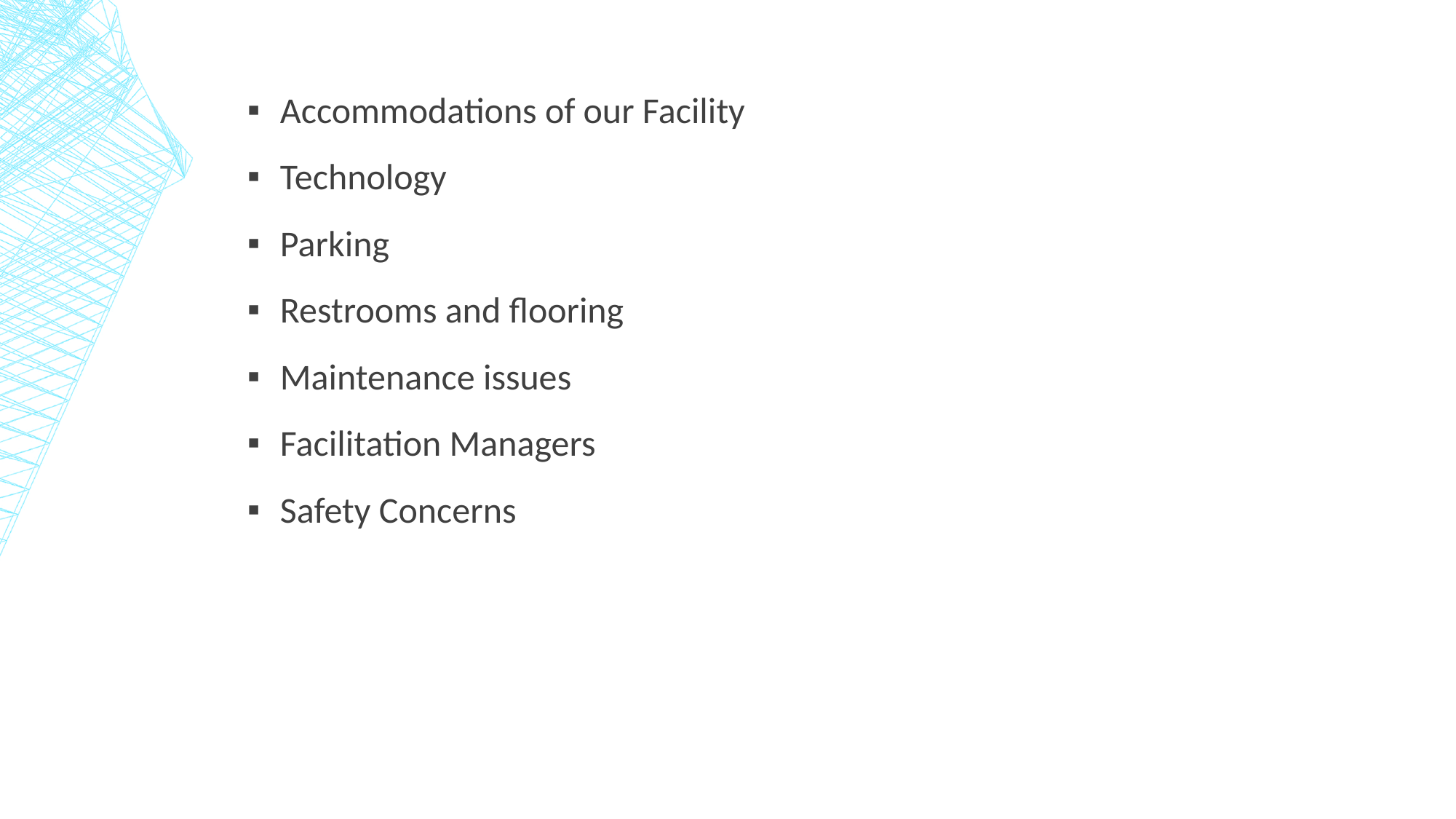

Accommodations of our Facility
Technology
Parking
Restrooms and flooring
Maintenance issues
Facilitation Managers
Safety Concerns